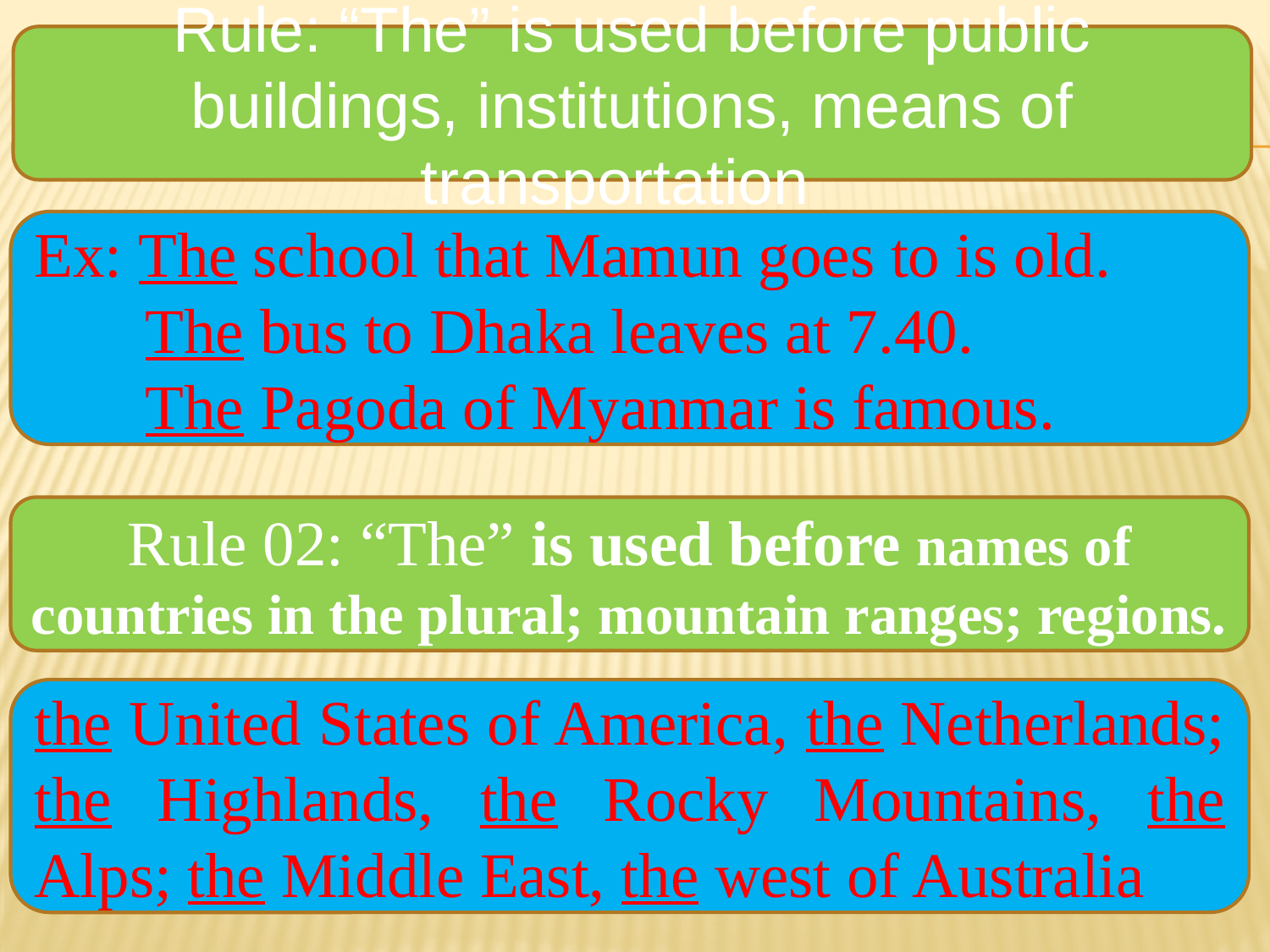

Rule: “The” is used before public buildings, institutions, means of transportation
Ex: The school that Mamun goes to is old.
       The bus to Dhaka leaves at 7.40.
       The Pagoda of Myanmar is famous.
Rule 02: “The” is used before names of countries in the plural; mountain ranges; regions.
the United States of America, the Netherlands; the Highlands, the Rocky Mountains, the Alps; the Middle East, the west of Australia